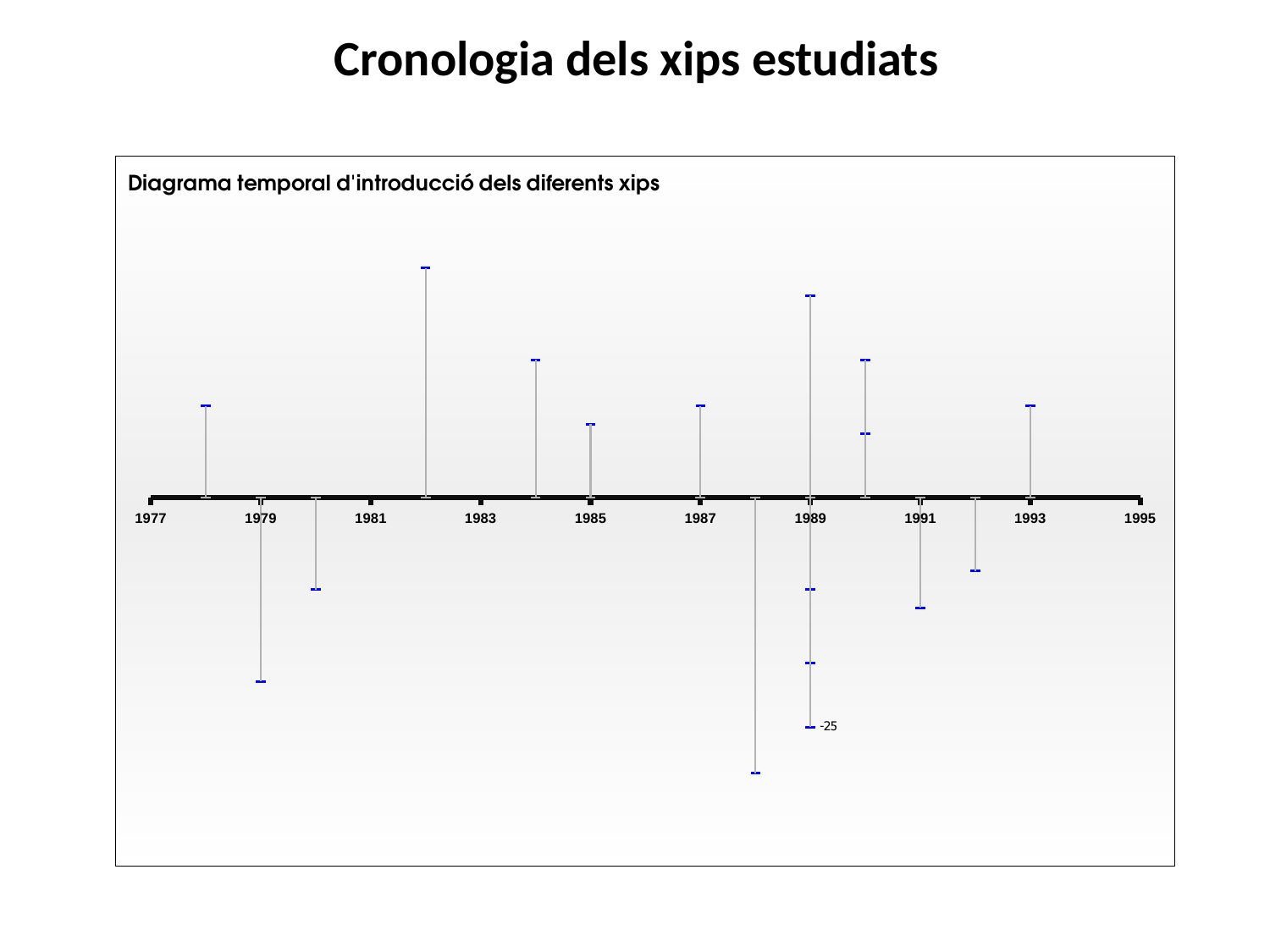

# Cronologia dels xips estudiats

### Chart:

| Category |  |
|---|---|